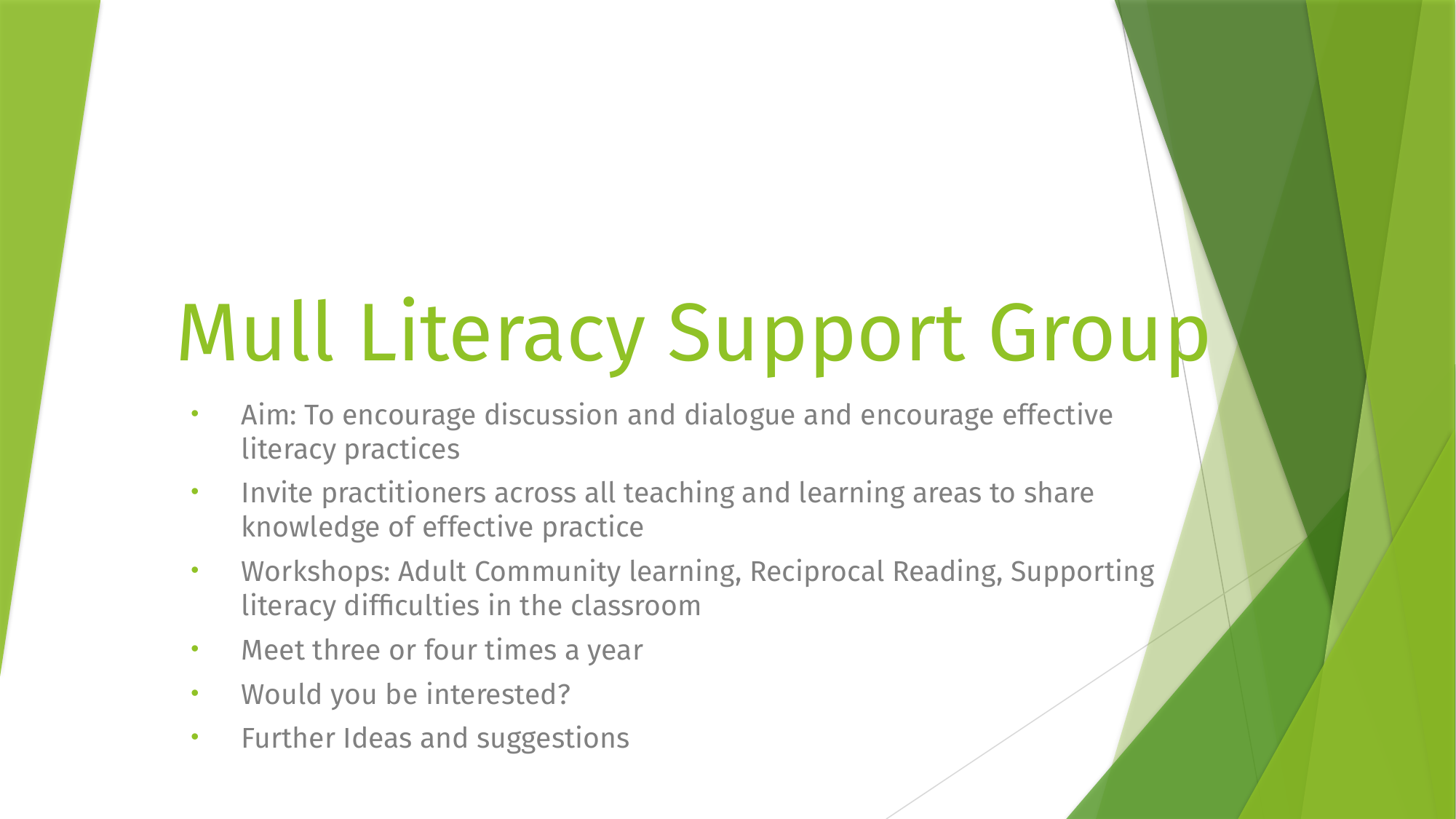

# Mull Literacy Support Group
Aim: To encourage discussion and dialogue and encourage effective literacy practices
Invite practitioners across all teaching and learning areas to share knowledge of effective practice
Workshops: Adult Community learning, Reciprocal Reading, Supporting  literacy difficulties in the classroom
Meet three or four times a year
Would you be interested?
Further Ideas and suggestions